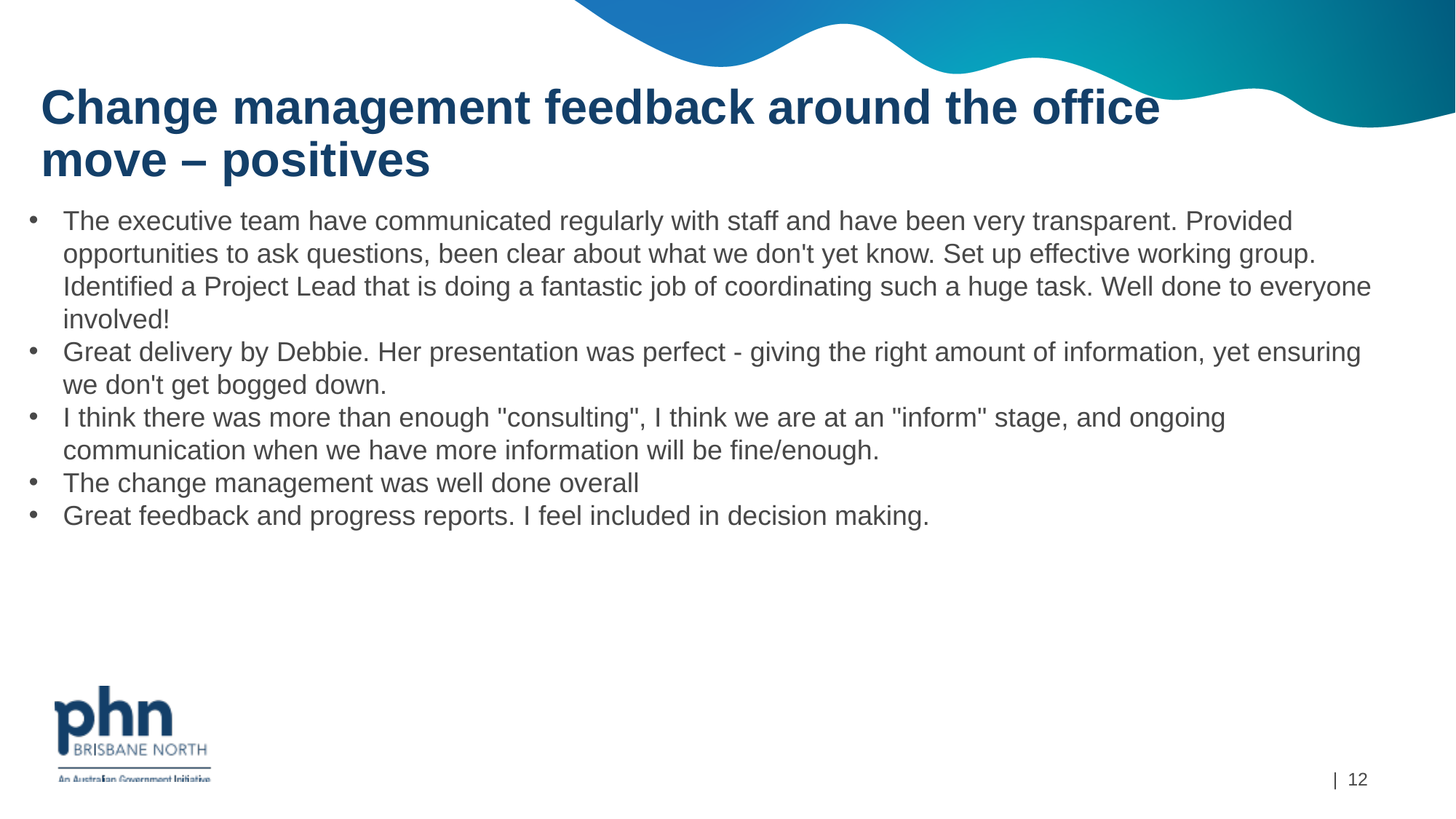

# Change management feedback around the office move – positives
The executive team have communicated regularly with staff and have been very transparent. Provided opportunities to ask questions, been clear about what we don't yet know. Set up effective working group. Identified a Project Lead that is doing a fantastic job of coordinating such a huge task. Well done to everyone involved!
Great delivery by Debbie. Her presentation was perfect - giving the right amount of information, yet ensuring we don't get bogged down.
I think there was more than enough "consulting", I think we are at an "inform" stage, and ongoing communication when we have more information will be fine/enough.
The change management was well done overall
Great feedback and progress reports. I feel included in decision making.

|  12